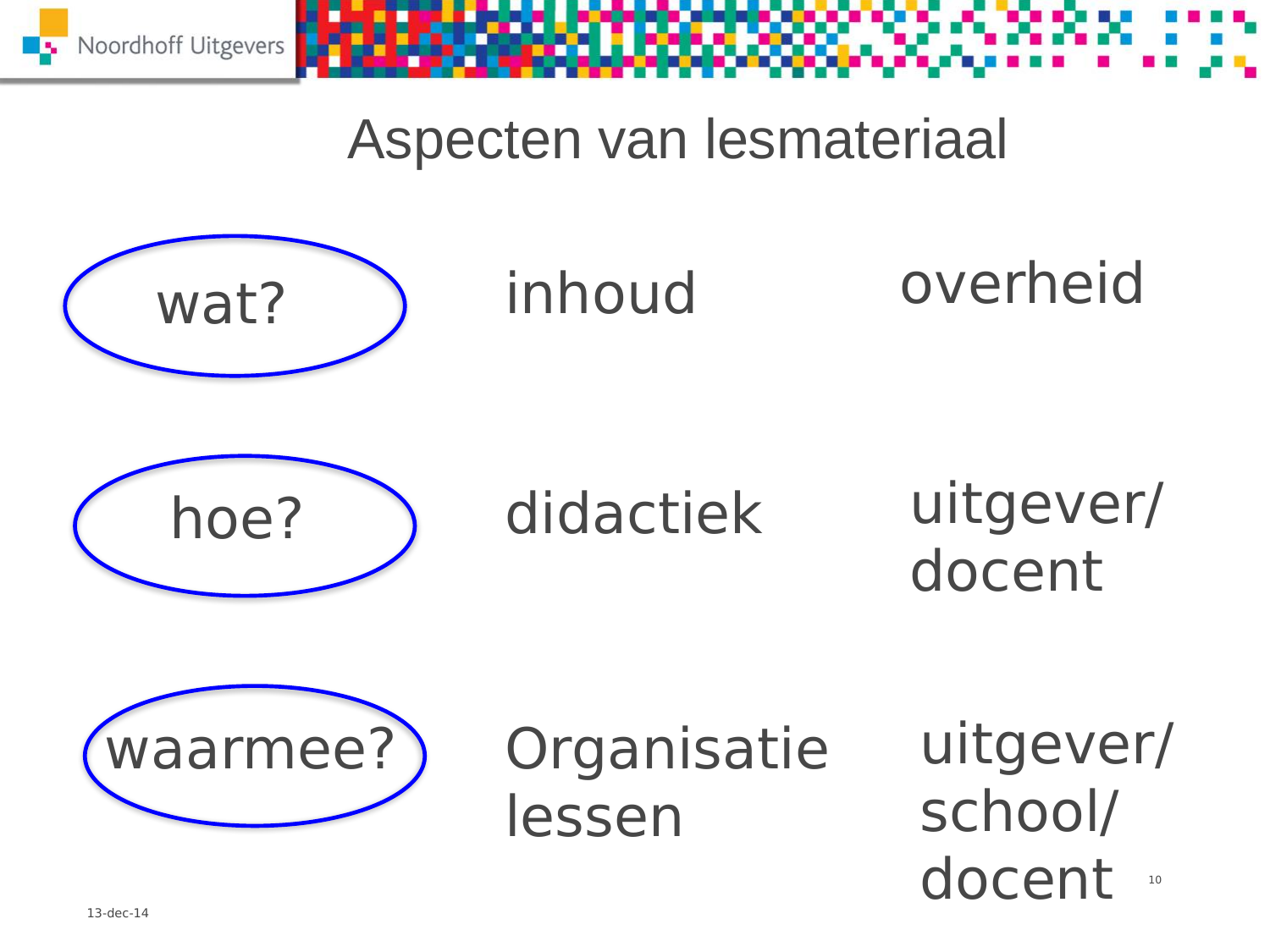

Aspecten van lesmateriaal

overheid
inhoud
# wat?

uitgever/docent
didactiek
hoe?

uitgever/school/docent
waarmee?
Organisatie lessen
10
13-dec-14